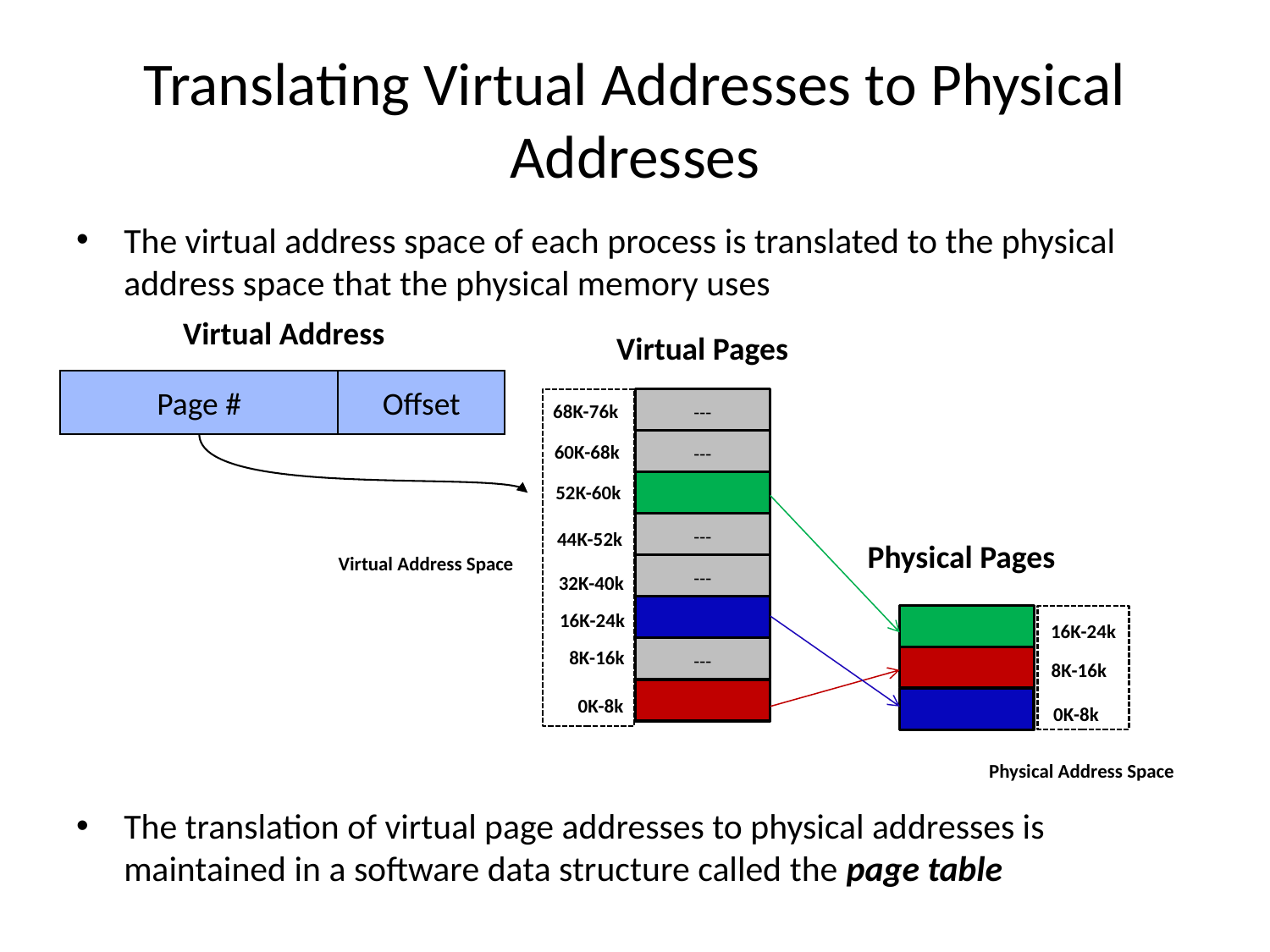

# Translating Virtual Addresses to Physical Addresses

The virtual address space of each process is translated to the physical address space that the physical memory uses

The translation of virtual page addresses to physical addresses is maintained in a software data structure called the page table

Virtual Address
Virtual Pages
Page #
Offset

---
68K-76k
---
60K-68k

52K-60k
---
44K-52k
Physical Pages
Virtual Address Space
---
32K-40k

16K-24k

16K-24k
---
8K-16k

8K-16k

0K-8k
0K-8k
Physical Address Space